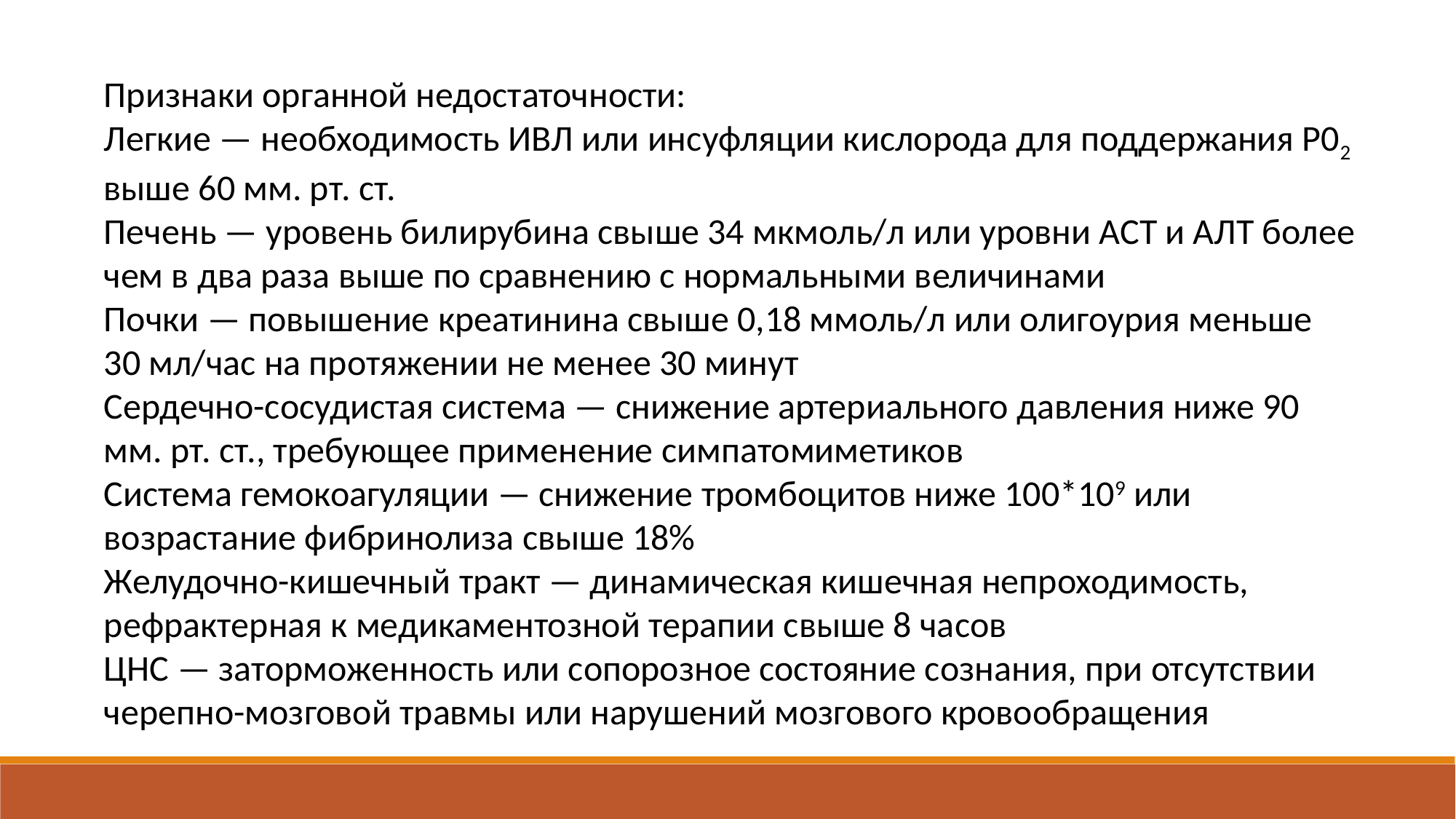

Признаки органной недостаточности:
Легкие — необходимость ИВЛ или инсуфляции кислорода для поддержания Р02 выше 60 мм. рт. ст.
Печень — уровень билирубина свыше 34 мкмоль/л или уровни ACT и АЛТ более чем в два раза выше по сравнению с нормальными величинами
Почки — повышение креатинина свыше 0,18 ммоль/л или олигоурия меньше 30 мл/час на протяжении не менее 30 минут
Сердечно-сосудистая система — снижение артериального давления ниже 90 мм. рт. ст., требующее применение симпатомиметиков
Система гемокоагуляции — снижение тромбоцитов ниже 100*109 или возрастание фибринолиза свыше 18%
Желудочно-кишечный тракт — динамическая кишечная непроходимость, рефрактерная к медикаментозной терапии свыше 8 часов
ЦНС — заторможенность или сопорозное состояние сознания, при отсутствии черепно-мозговой травмы или нарушений мозгового кровообращения